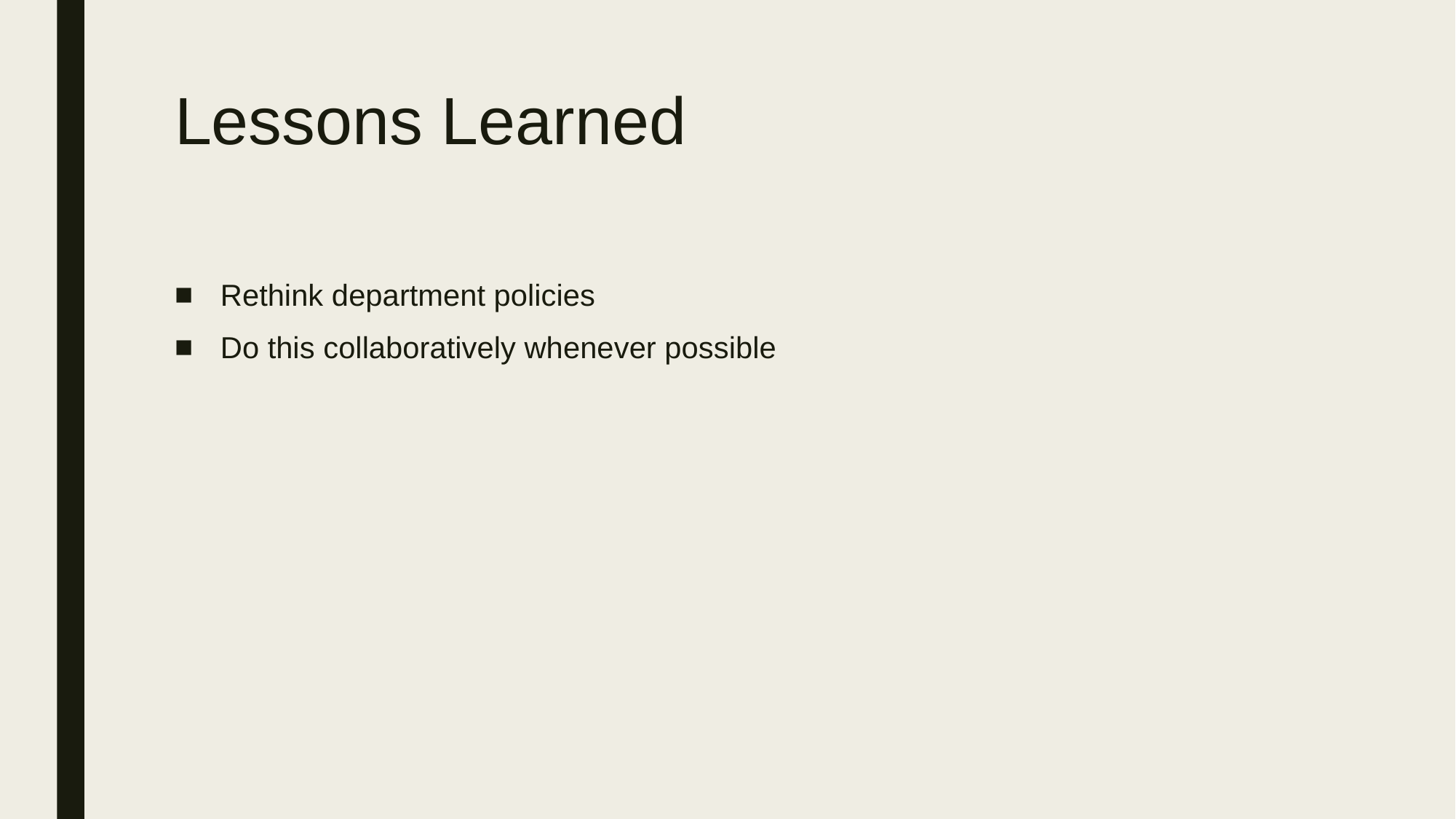

# Lessons Learned
Rethink department policies
Do this collaboratively whenever possible